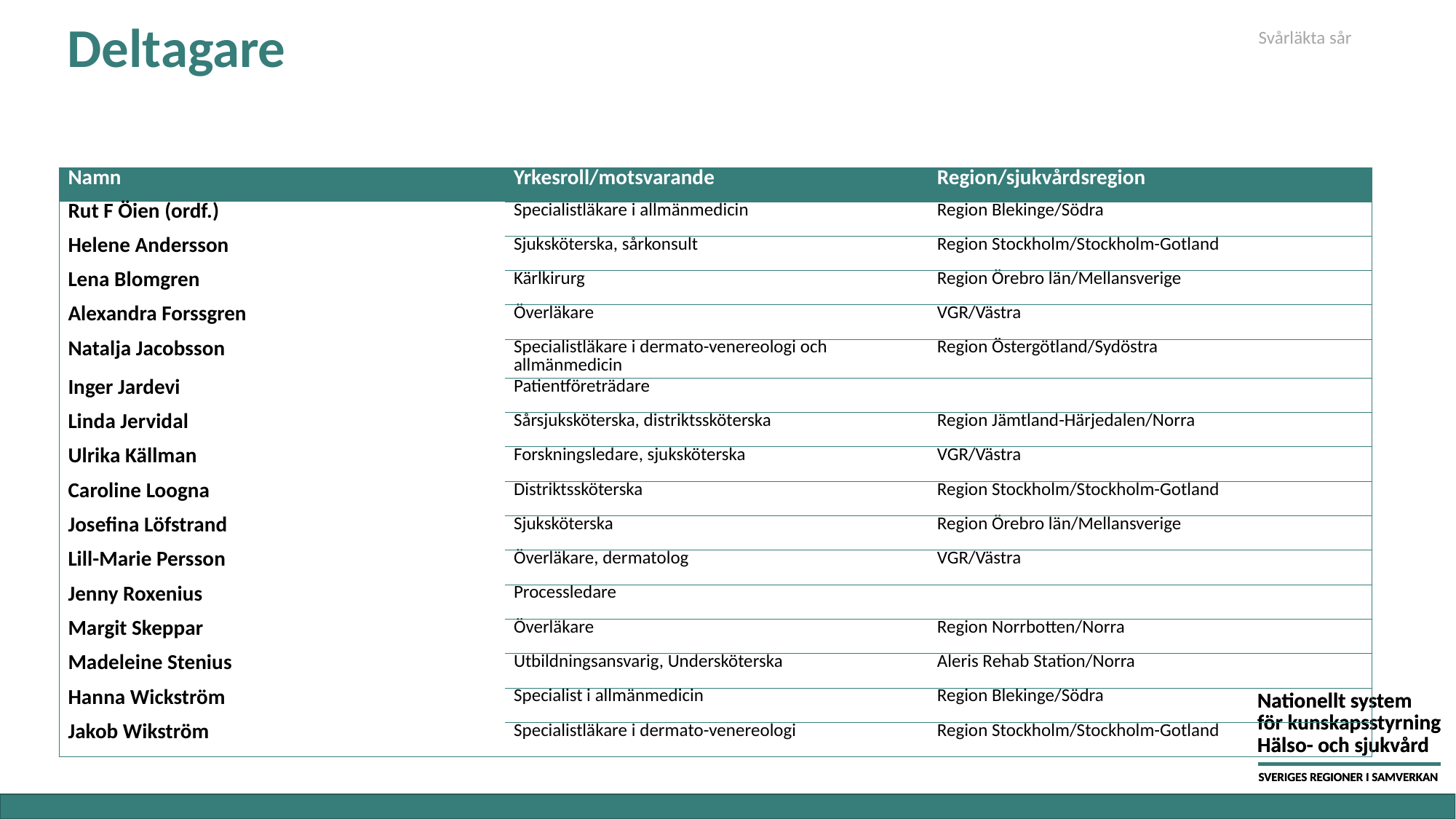

# Deltagare
Svårläkta sår
| Namn | Yrkesroll/motsvarande | Region/sjukvårdsregion |
| --- | --- | --- |
| Rut F Öien (ordf.) | Specialistläkare i allmänmedicin | Region Blekinge/Södra |
| Helene Andersson | Sjuksköterska, sårkonsult | Region Stockholm/Stockholm-Gotland |
| Lena Blomgren | Kärlkirurg | Region Örebro län/Mellansverige |
| Alexandra Forssgren | Överläkare | VGR/Västra |
| Natalja Jacobsson | Specialistläkare i dermato-venereologi och allmänmedicin | Region Östergötland/Sydöstra |
| Inger Jardevi | Patientföreträdare |  |
| Linda Jervidal | Sårsjuksköterska, distriktssköterska | Region Jämtland-Härjedalen/Norra |
| Ulrika Källman | Forskningsledare, sjuksköterska | VGR/Västra |
| Caroline Loogna | Distriktssköterska | Region Stockholm/Stockholm-Gotland |
| Josefina Löfstrand | Sjuksköterska | Region Örebro län/Mellansverige |
| Lill-Marie Persson | Överläkare, dermatolog | VGR/Västra |
| Jenny Roxenius | Processledare |  |
| Margit Skeppar | Överläkare | Region Norrbotten/Norra |
| Madeleine Stenius | Utbildningsansvarig, Undersköterska | Aleris Rehab Station/Norra |
| Hanna Wickström | Specialist i allmänmedicin | Region Blekinge/Södra |
| Jakob Wikström | Specialistläkare i dermato-venereologi | Region Stockholm/Stockholm-Gotland |